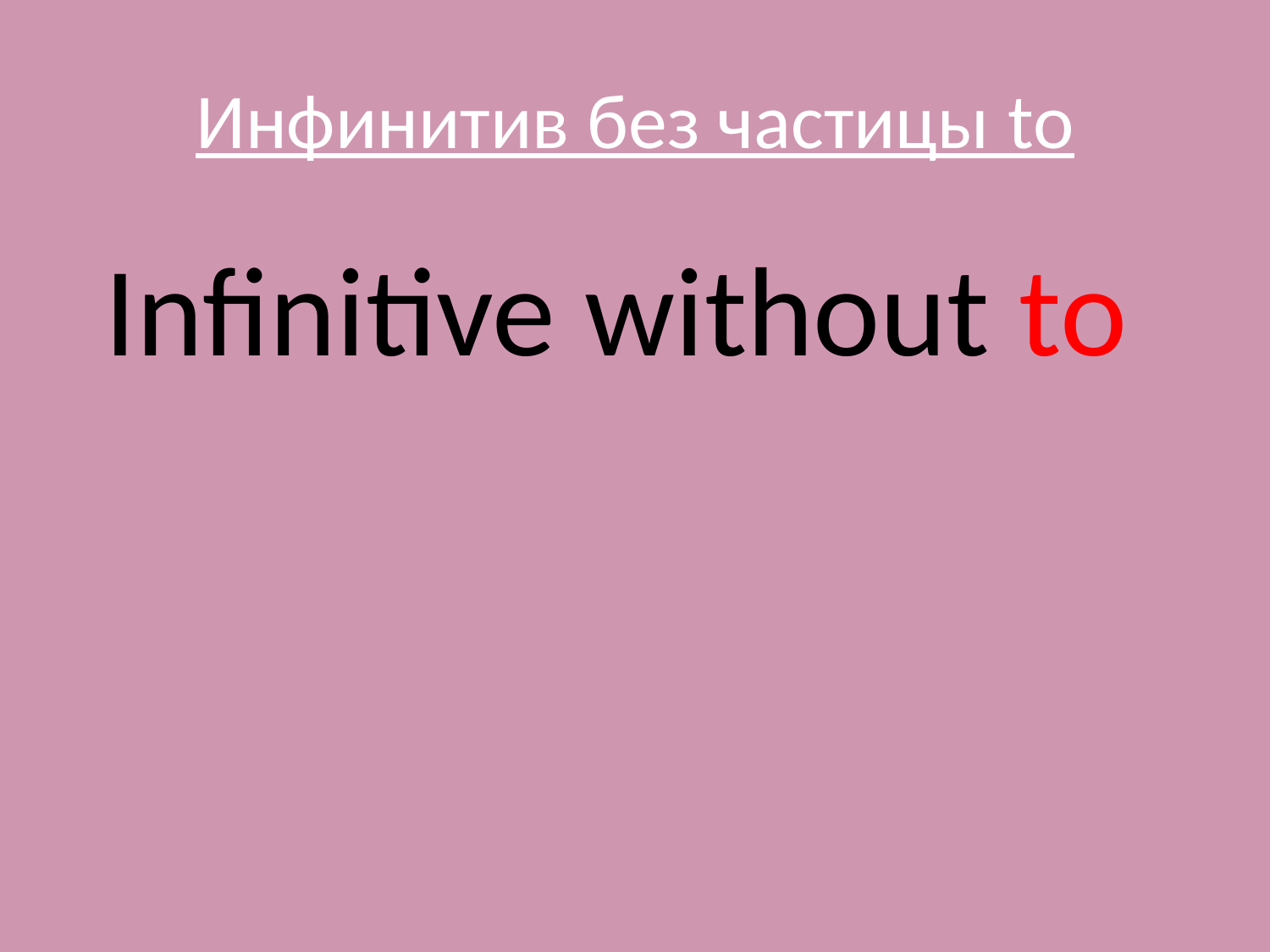

# Инфинитив без частицы to
 Infinitive without to